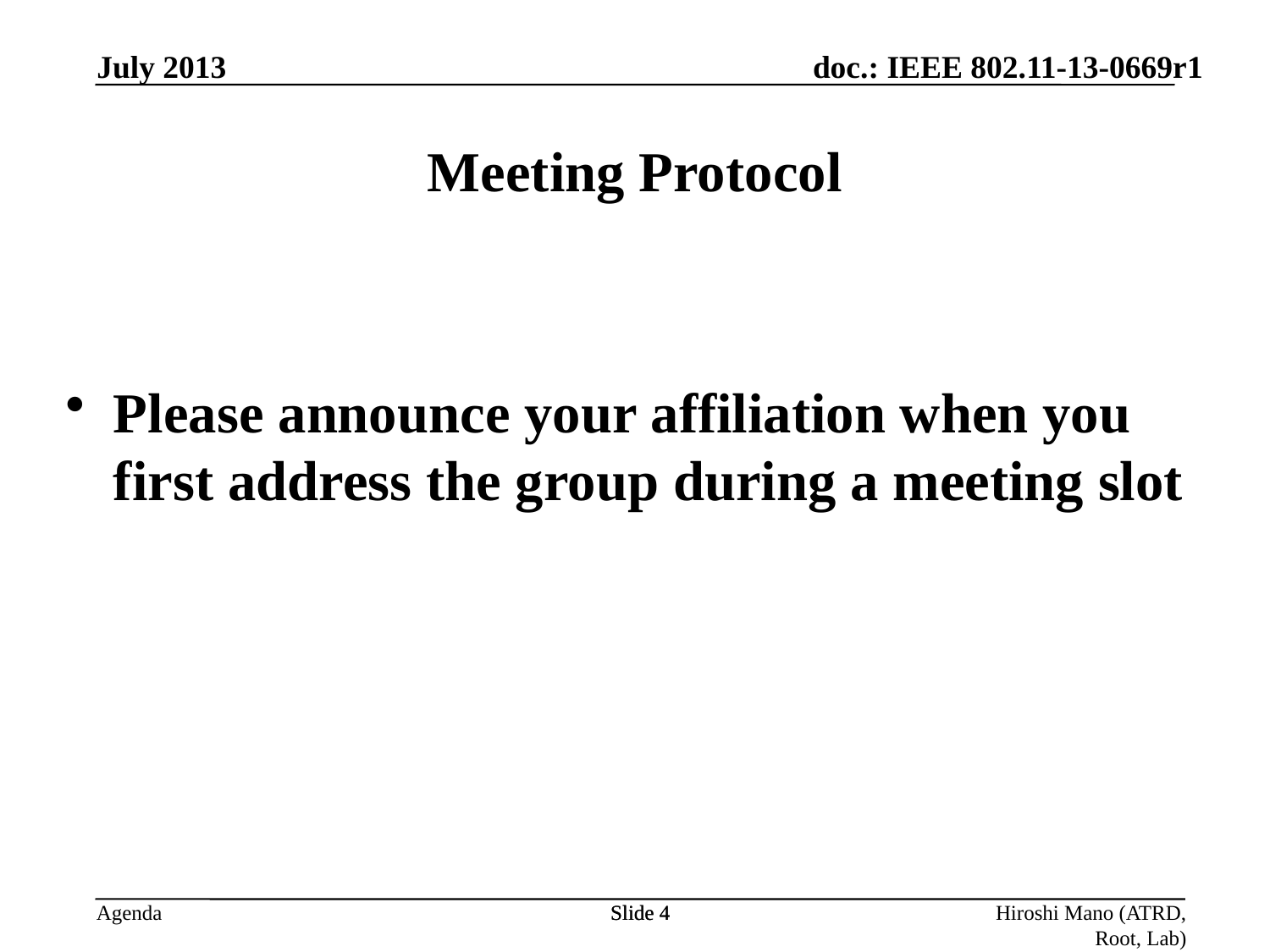

Meeting Protocol
July 2013
Please announce your affiliation when you first address the group during a meeting slot
Slide 4
Slide 4
Hiroshi Mano (ATRD, Root, Lab)